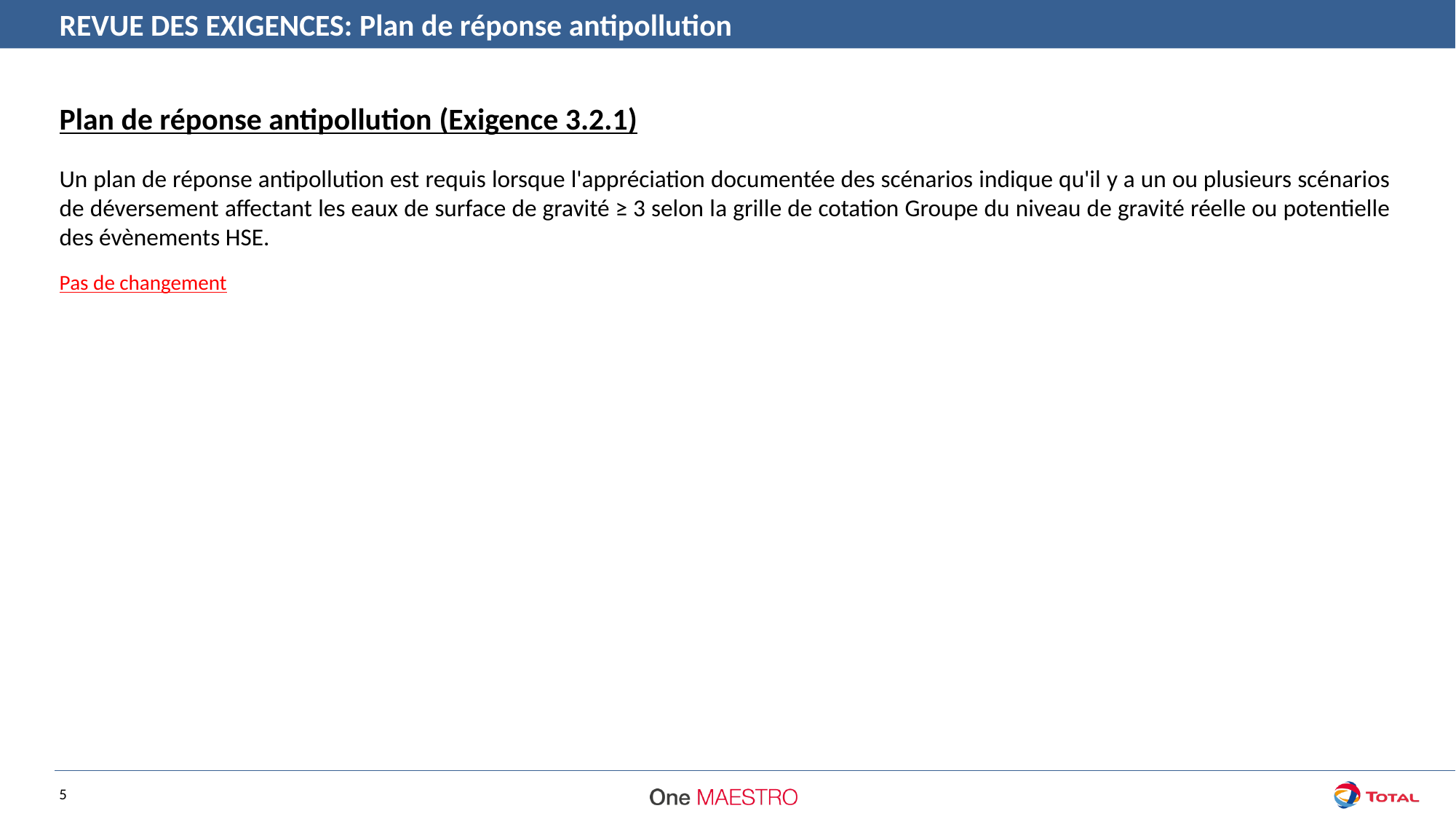

REVUE DES EXIGENCES: Plan de réponse antipollution
Plan de réponse antipollution (Exigence 3.2.1)
Un plan de réponse antipollution est requis lorsque l'appréciation documentée des scénarios indique qu'il y a un ou plusieurs scénarios de déversement affectant les eaux de surface de gravité ≥ 3 selon la grille de cotation Groupe du niveau de gravité réelle ou potentielle des évènements HSE.
Pas de changement
The list of relevant stakeholders.